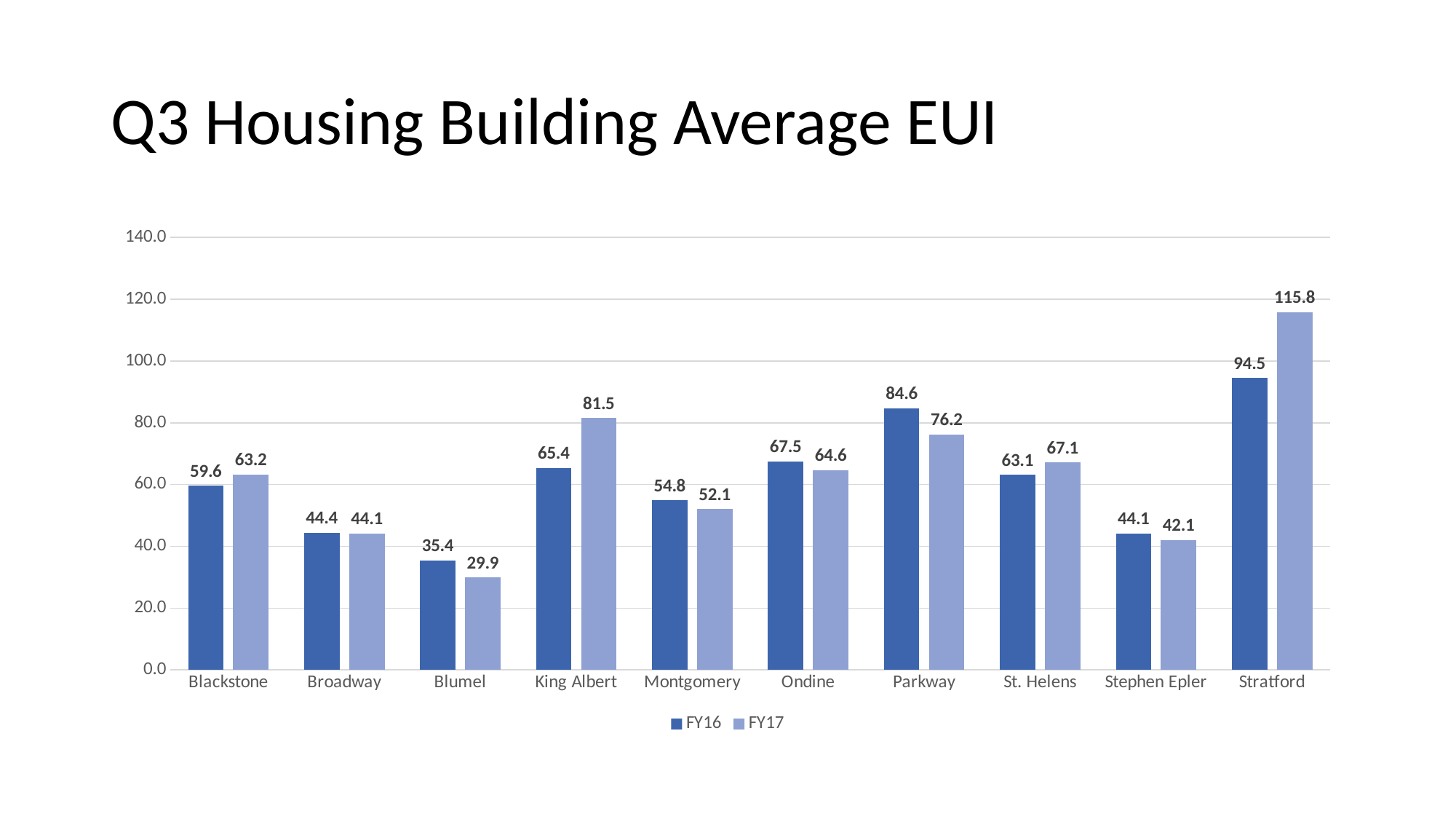

# Q3 Housing Building Average EUI

### Chart

| Category | FY16 | FY17 |
|---|---|---|
| Blackstone | 59.60520705407578 | 63.22833892738004 |
| Broadway | 44.373058462325446 | 44.1120845867768 |
| Blumel | 35.40514691642738 | 29.939346122145114 |
| King Albert | 65.41036808844802 | 81.53280760487705 |
| Montgomery | 54.82888606875829 | 52.07975713156571 |
| Ondine | 67.45281615331629 | 64.61698302146185 |
| Parkway | 84.61647113377704 | 76.18203752429103 |
| St. Helens | 63.135160990226645 | 67.13872990086902 |
| Stephen Epler | 44.13573114381575 | 42.05000273067886 |
| Stratford | 94.49449827631082 | 115.7986024691358 |